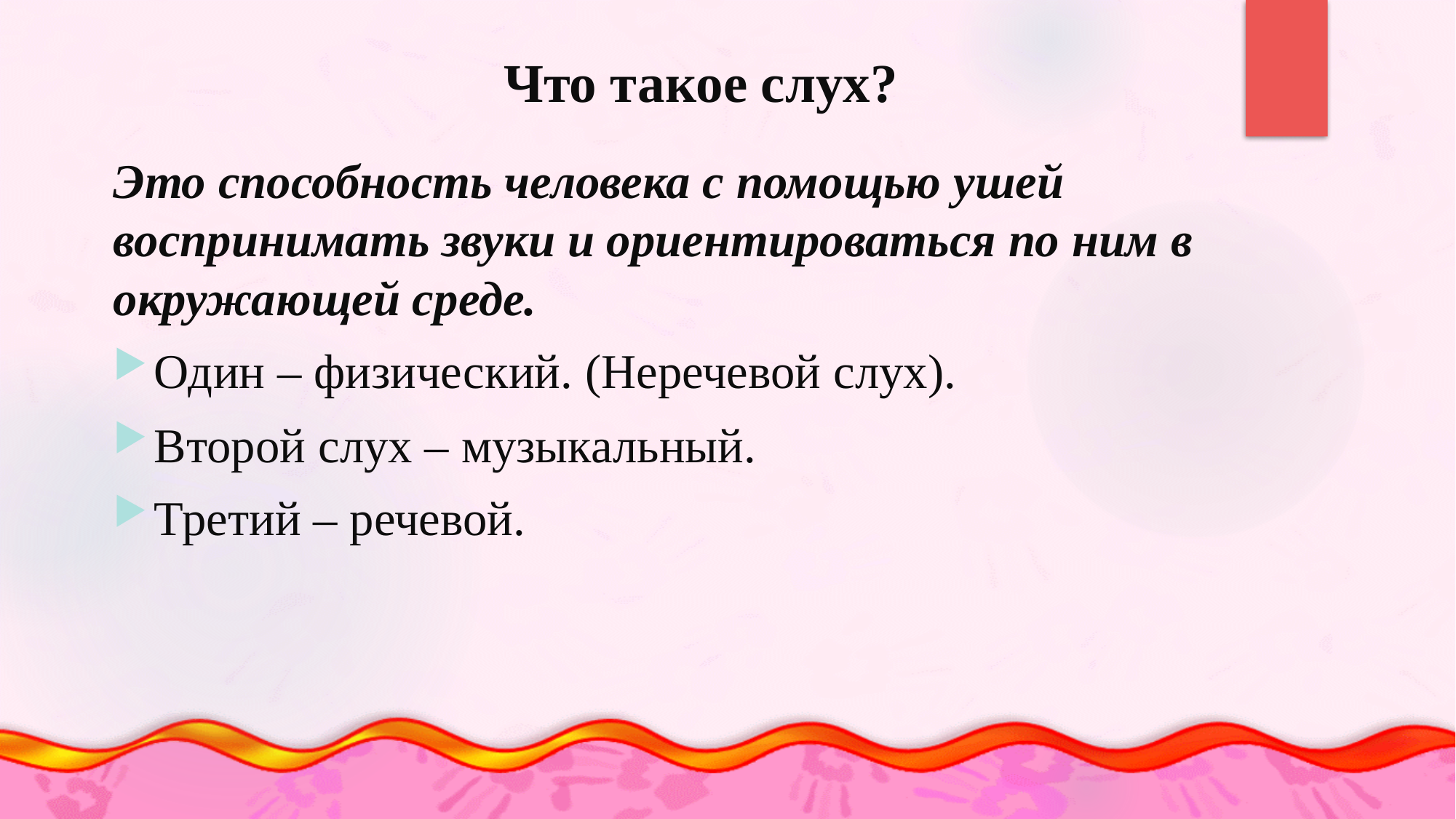

# Что такое слух?
Это способность человека с помощью ушей воспринимать звуки и ориентироваться по ним в окружающей среде.
Один – физический. (Неречевой слух).
Второй слух – музыкальный.
Третий – речевой.